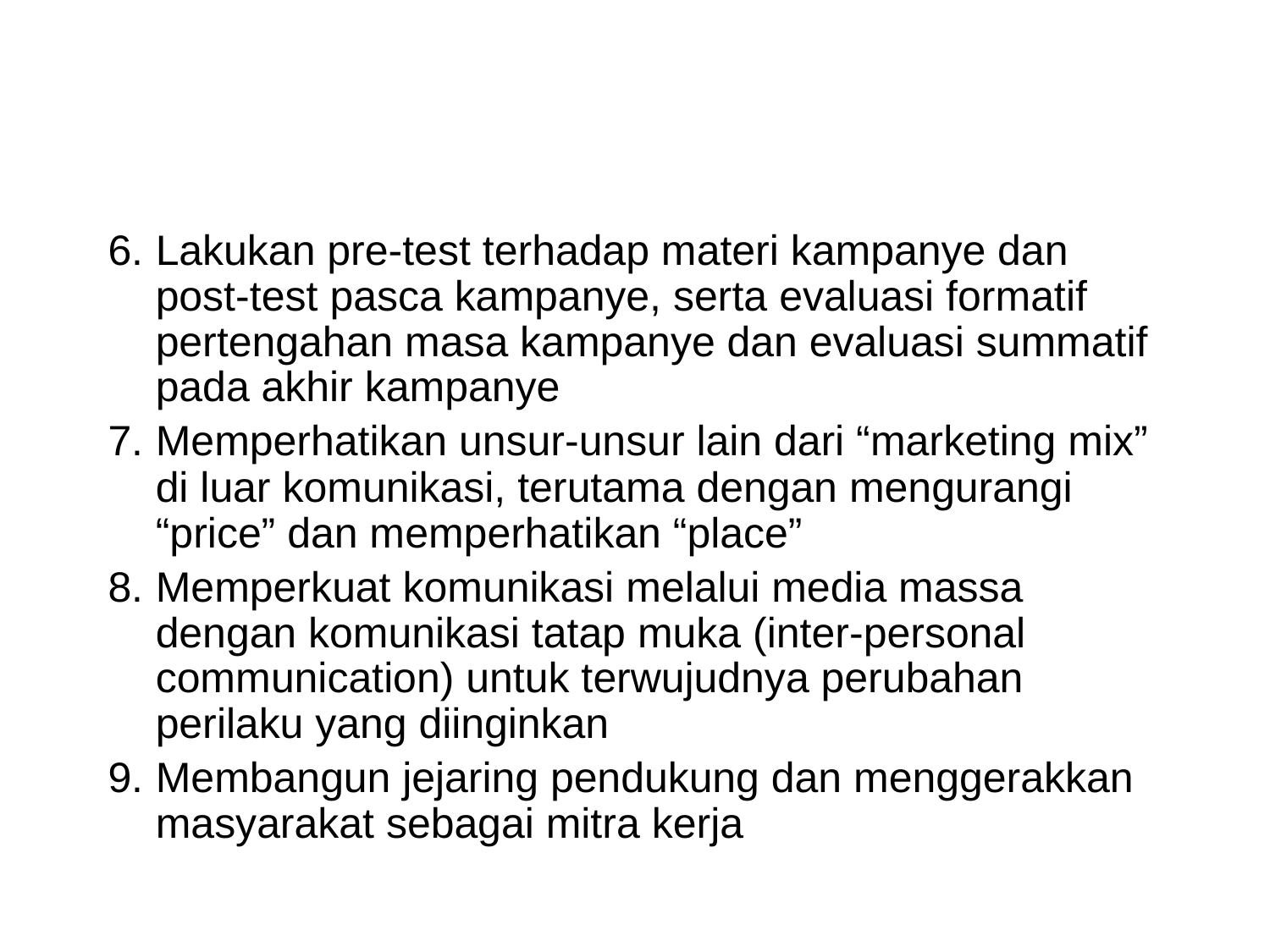

6.	Lakukan pre-test terhadap materi kampanye dan post-test pasca kampanye, serta evaluasi formatif pertengahan masa kampanye dan evaluasi summatif pada akhir kampanye
7.	Memperhatikan unsur-unsur lain dari “marketing mix” di luar komunikasi, terutama dengan mengurangi “price” dan memperhatikan “place”
8.	Memperkuat komunikasi melalui media massa dengan komunikasi tatap muka (inter-personal communication) untuk terwujudnya perubahan perilaku yang diinginkan
9.	Membangun jejaring pendukung dan menggerakkan masyarakat sebagai mitra kerja